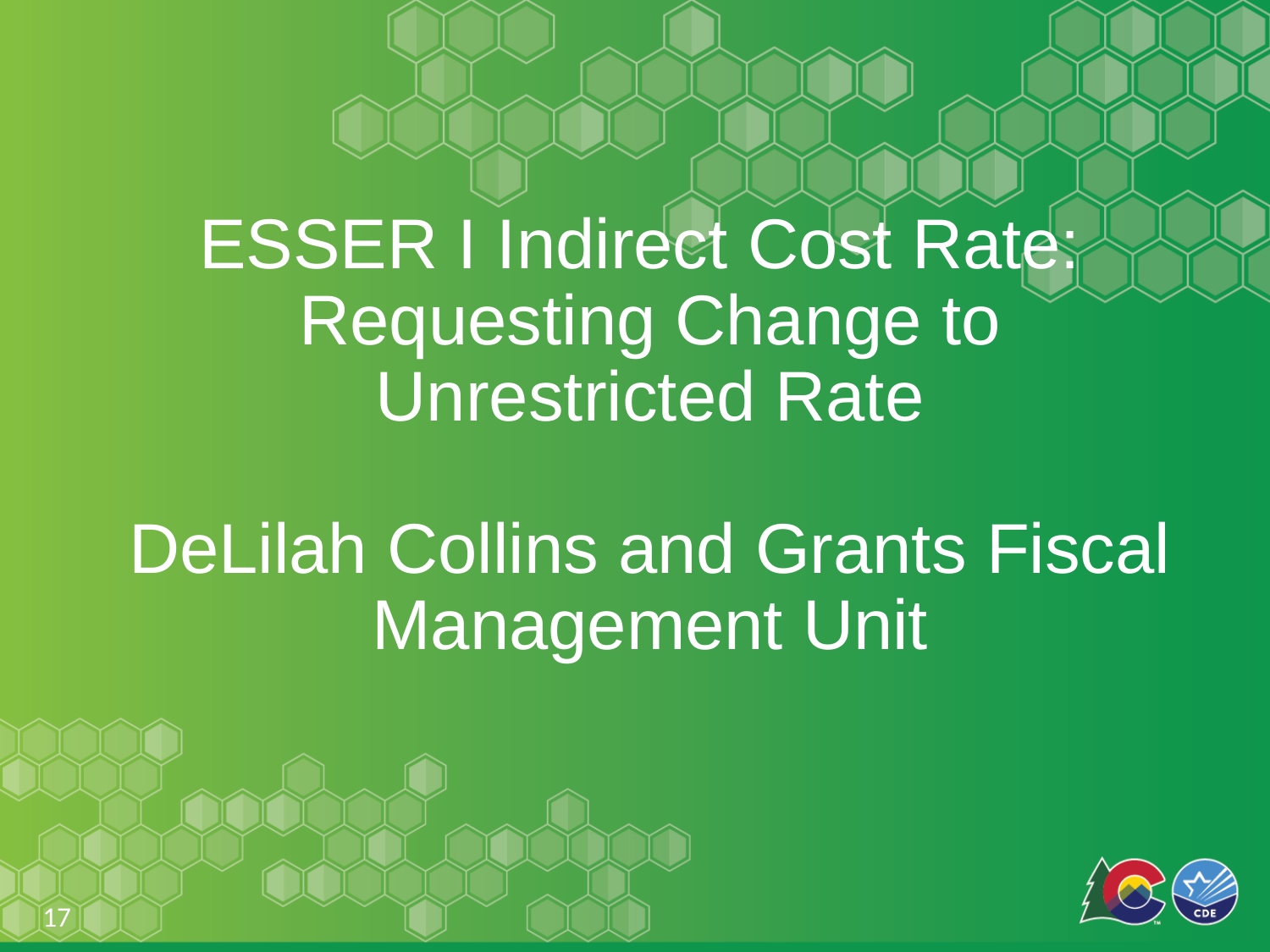

# ESSER I Indirect Cost Rate: Requesting Change to Unrestricted Rate DeLilah Collins and Grants Fiscal Management Unit
17